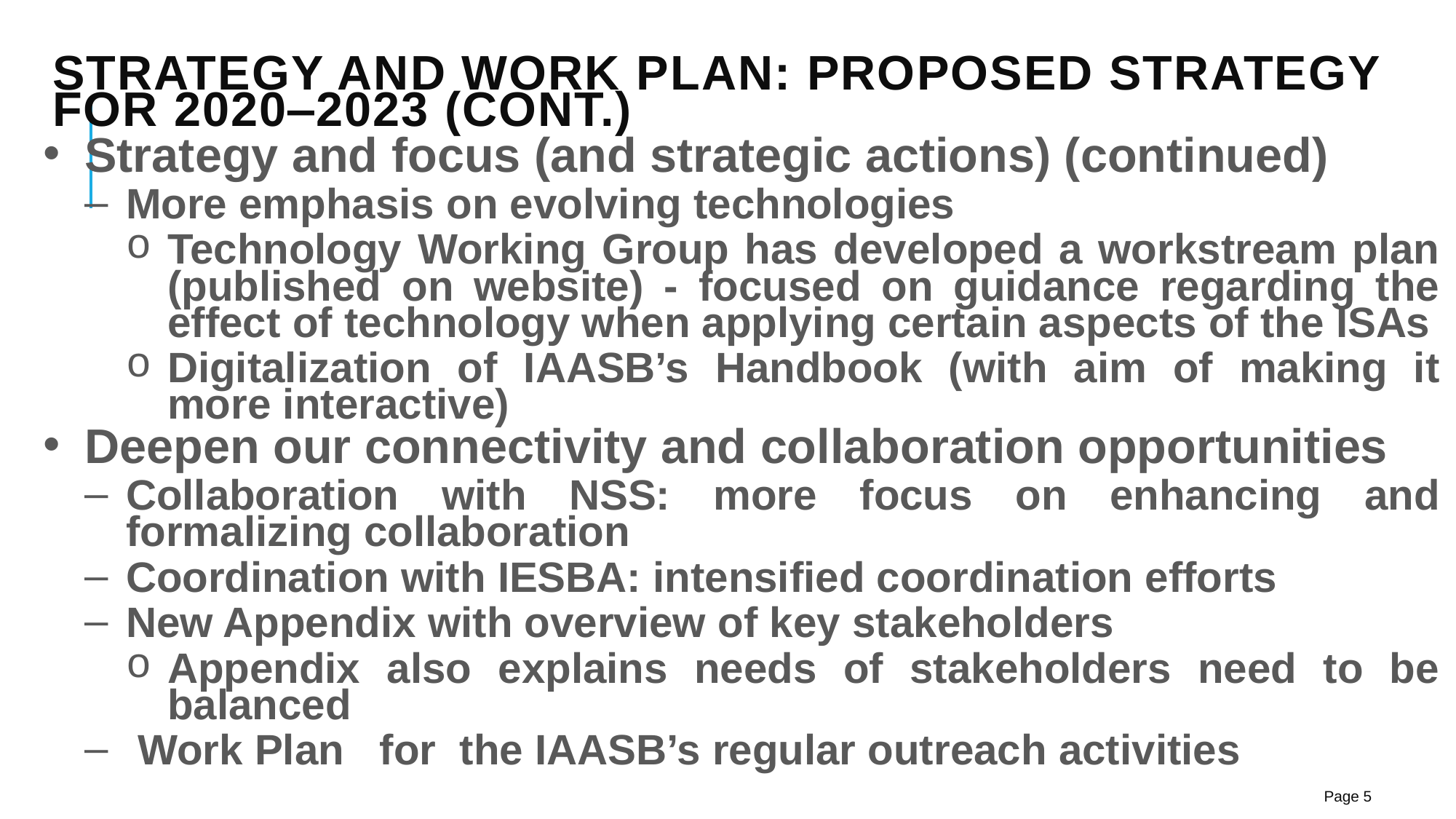

# Strategy and Work Plan: Proposed Strategy for 2020‒2023 (Cont.)
Strategy and focus (and strategic actions) (continued)
More emphasis on evolving technologies
Technology Working Group has developed a workstream plan (published on website) - focused on guidance regarding the effect of technology when applying certain aspects of the ISAs
Digitalization of IAASB’s Handbook (with aim of making it more interactive)
Deepen our connectivity and collaboration opportunities
Collaboration with NSS: more focus on enhancing and formalizing collaboration
Coordination with IESBA: intensified coordination efforts
New Appendix with overview of key stakeholders
Appendix also explains needs of stakeholders need to be balanced
 Work Plan   for  the IAASB’s regular outreach activities

Page 5